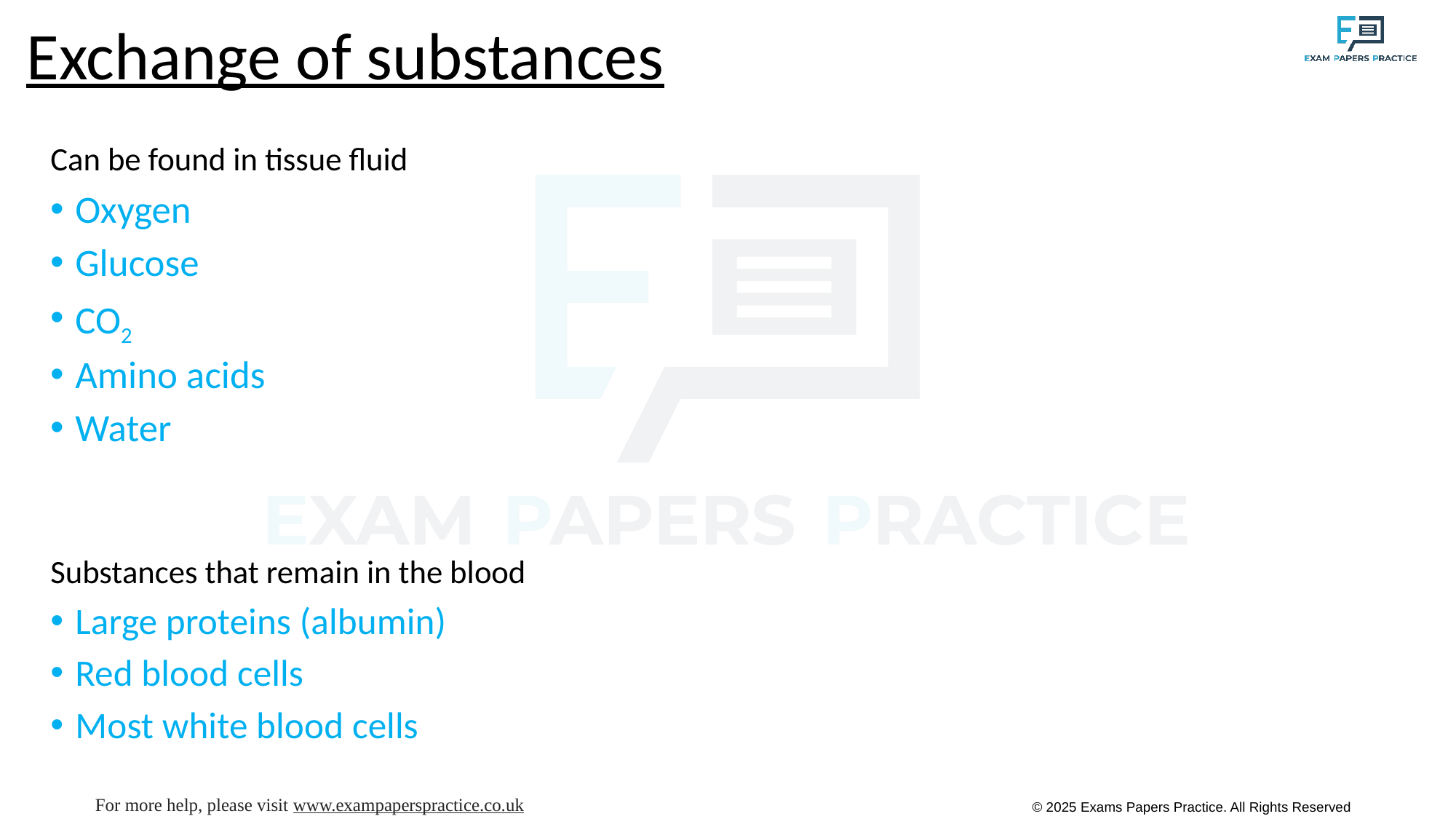

# Exchange of substances
Can be found in tissue fluid
Oxygen
Glucose
CO2
Amino acids
Water

Substances that remain in the blood
Large proteins (albumin)
Red blood cells
Most white blood cells